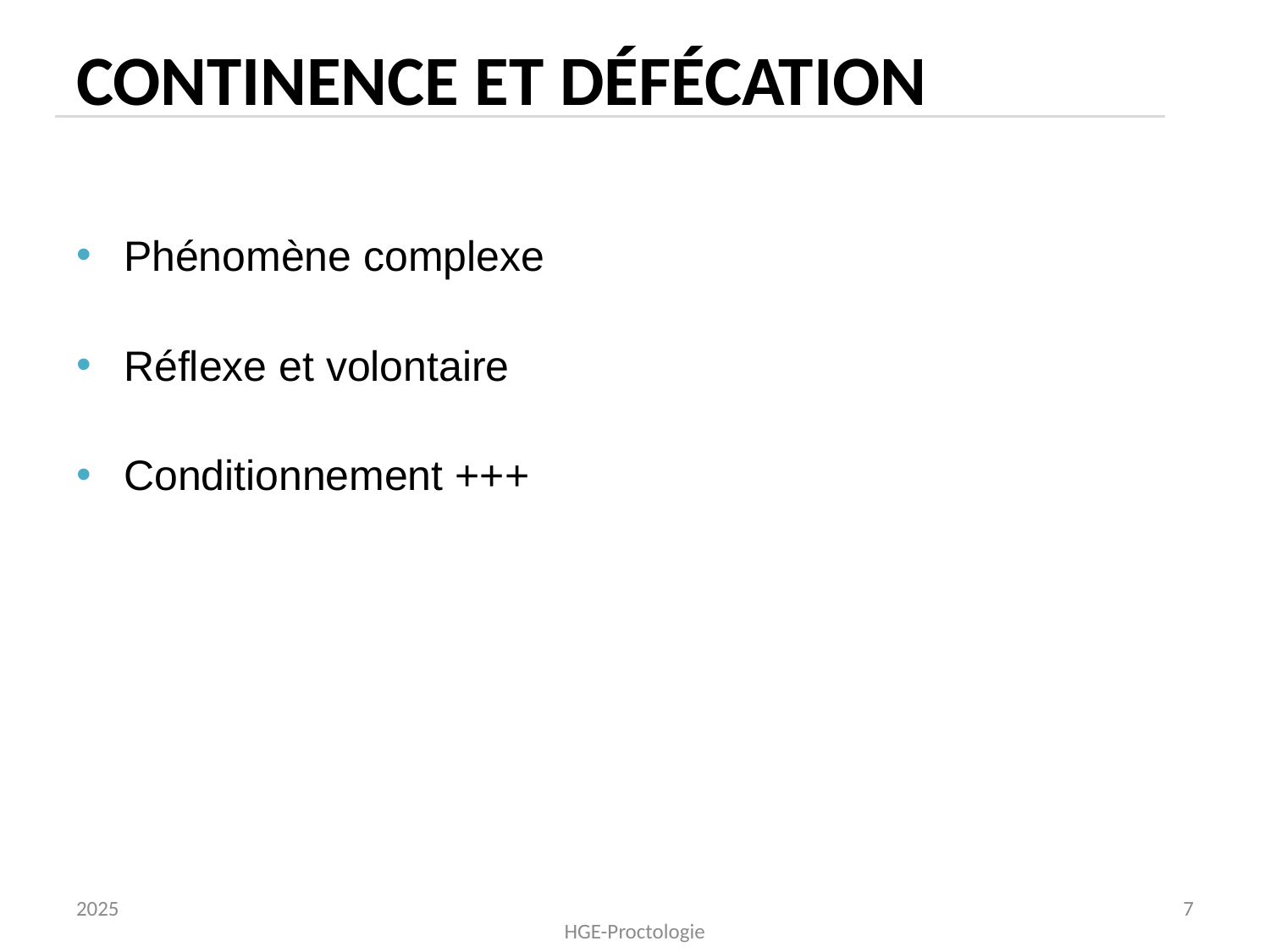

# Continence et défécation
Phénomène complexe
Réflexe et volontaire
Conditionnement +++

2025
7
HGE-Proctologie